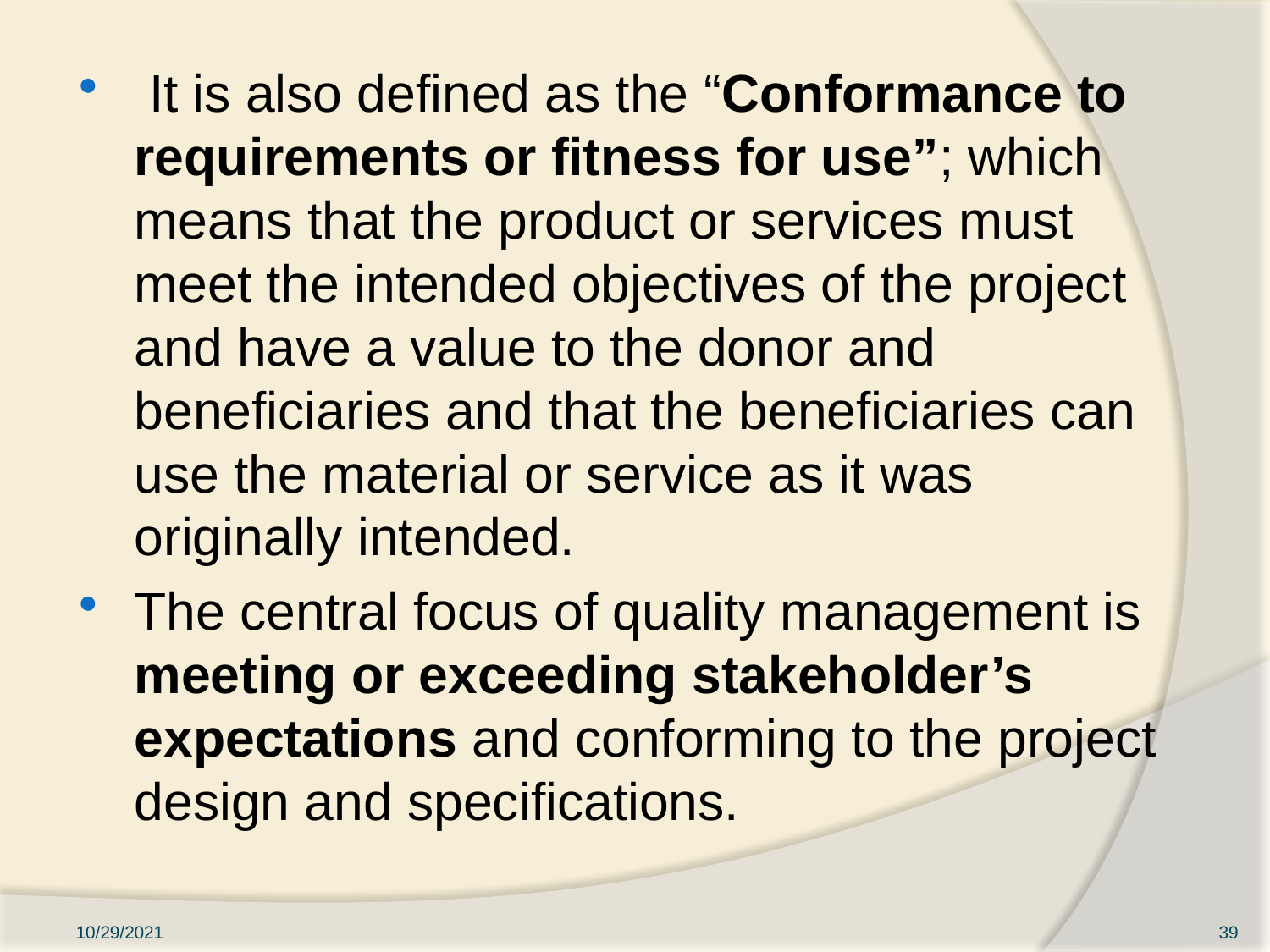

It is also defined as the “Conformance to requirements or fitness for use”; which means that the product or services must meet the intended objectives of the project and have a value to the donor and beneficiaries and that the beneficiaries can use the material or service as it was originally intended.
The central focus of quality management is meeting or exceeding stakeholder’s expectations and conforming to the project design and specifications.

10/29/2021
39